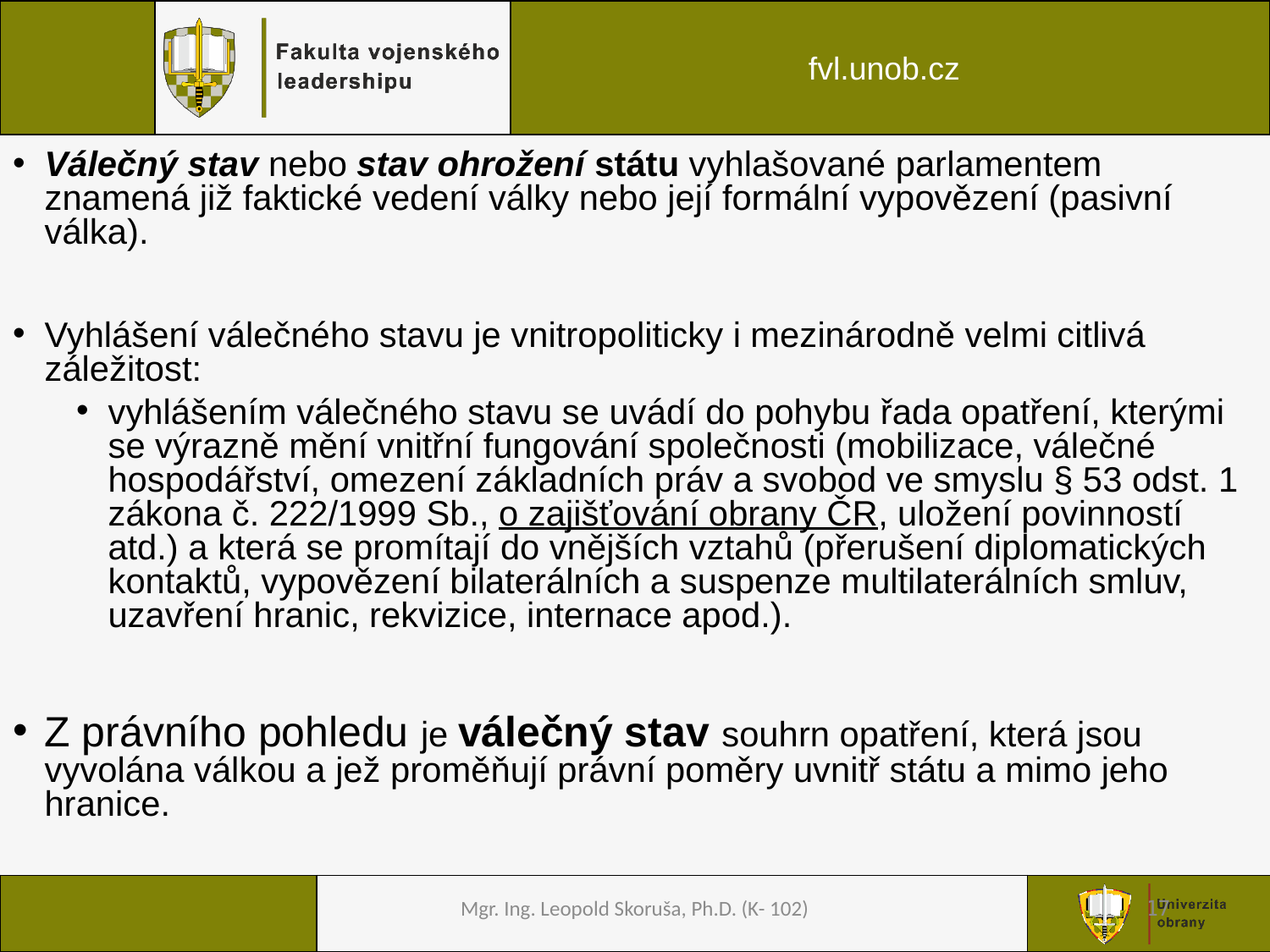

17
Válečný stav nebo stav ohrožení státu vyhlašované parlamentem znamená již faktické vedení války nebo její formální vypovězení (pasivní válka).

Vyhlášení válečného stavu je vnitropoliticky i mezinárodně velmi citlivá záležitost:
vyhlášením válečného stavu se uvádí do pohybu řada opatření, kterými se výrazně mění vnitřní fungování společnosti (mobilizace, válečné hospodářství, omezení základních práv a svobod ve smyslu § 53 odst. 1 zákona č. 222/1999 Sb., o zajišťování obrany ČR, uložení povinností atd.) a která se promítají do vnějších vztahů (přerušení diplomatických kontaktů, vypovězení bilaterálních a suspenze multilaterálních smluv, uzavření hranic, rekvizice, internace apod.).

Z právního pohledu je válečný stav souhrn opatření, která jsou vyvolána válkou a jež proměňují právní poměry uvnitř státu a mimo jeho hranice.
Mgr. Ing. Leopold Skoruša, Ph.D. (K- 102)